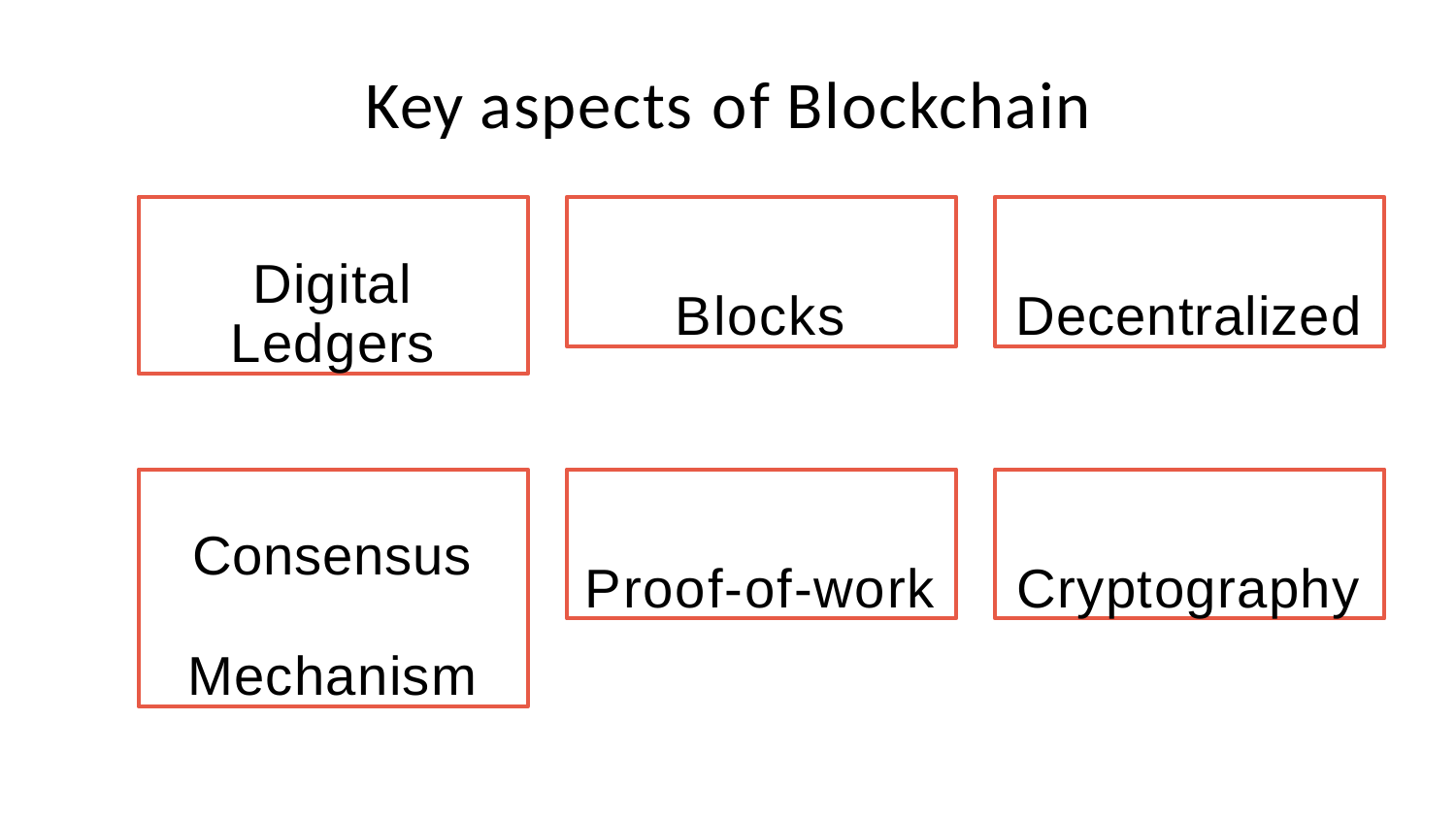

# Key aspects of Blockchain
Digital  Ledgers

Blocks

Decentralized

Proof-of-work

Cryptography
Consensus  Mechanism